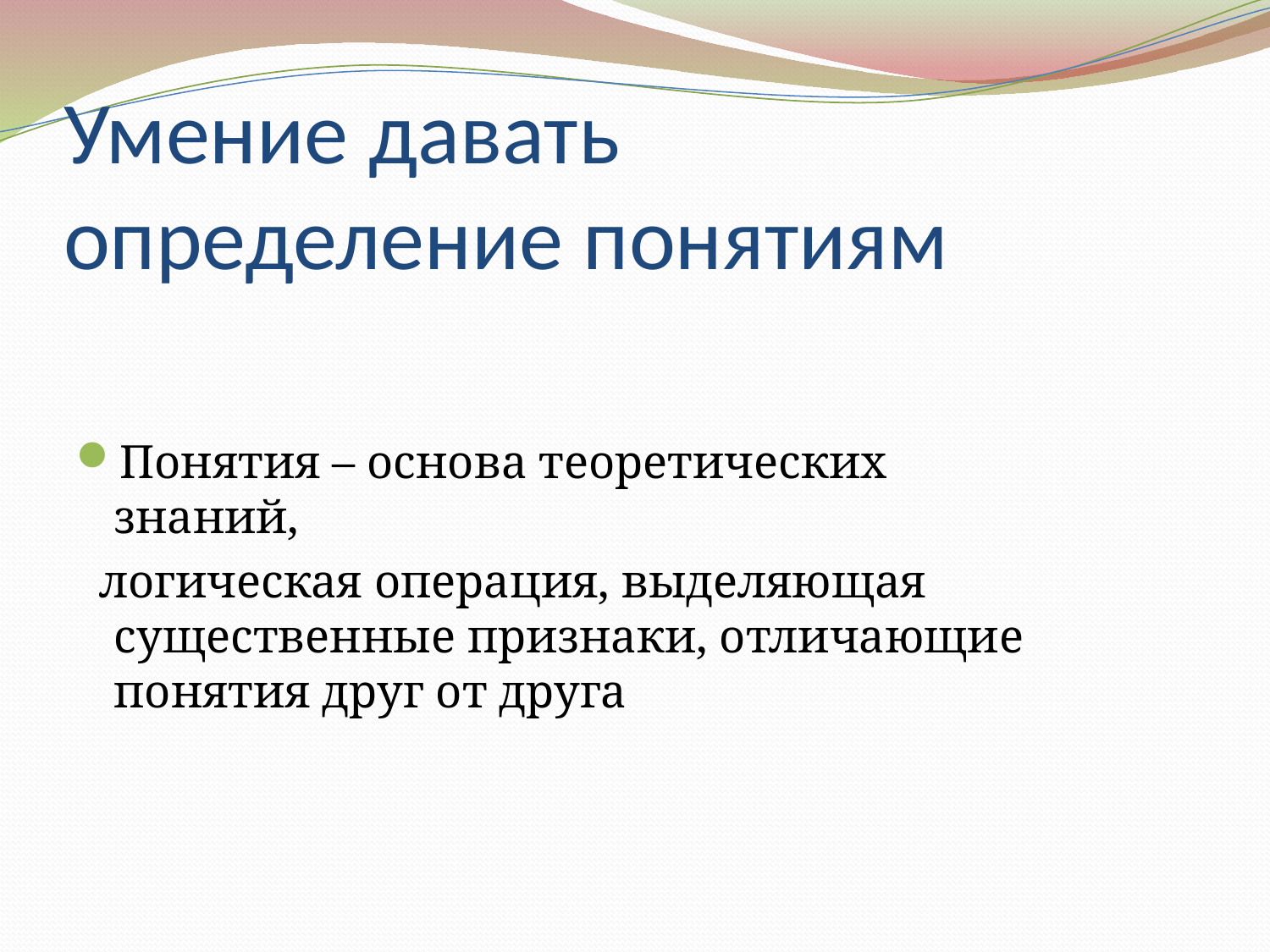

# Умение давать определение понятиям
Понятия – основа теоретических знаний,
  логическая операция, выделяющая существенные признаки, отличающие понятия друг от друга